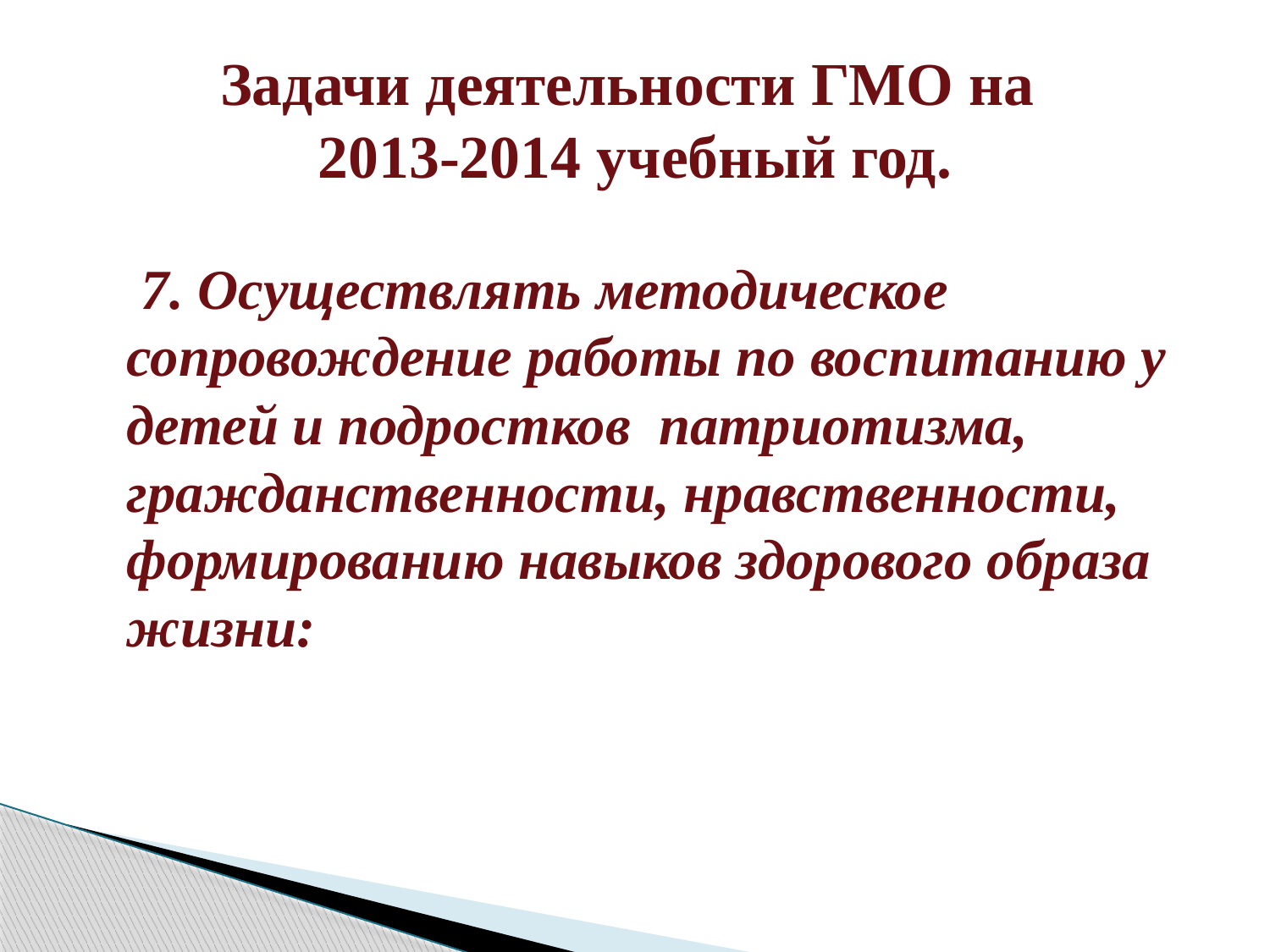

# Задачи деятельности ГМО на 2013-2014 учебный год.

 7. Осуществлять методическое сопровождение работы по воспитанию у детей и подростков  патриотизма, гражданственности, нравственности, формированию навыков здорового образа жизни: